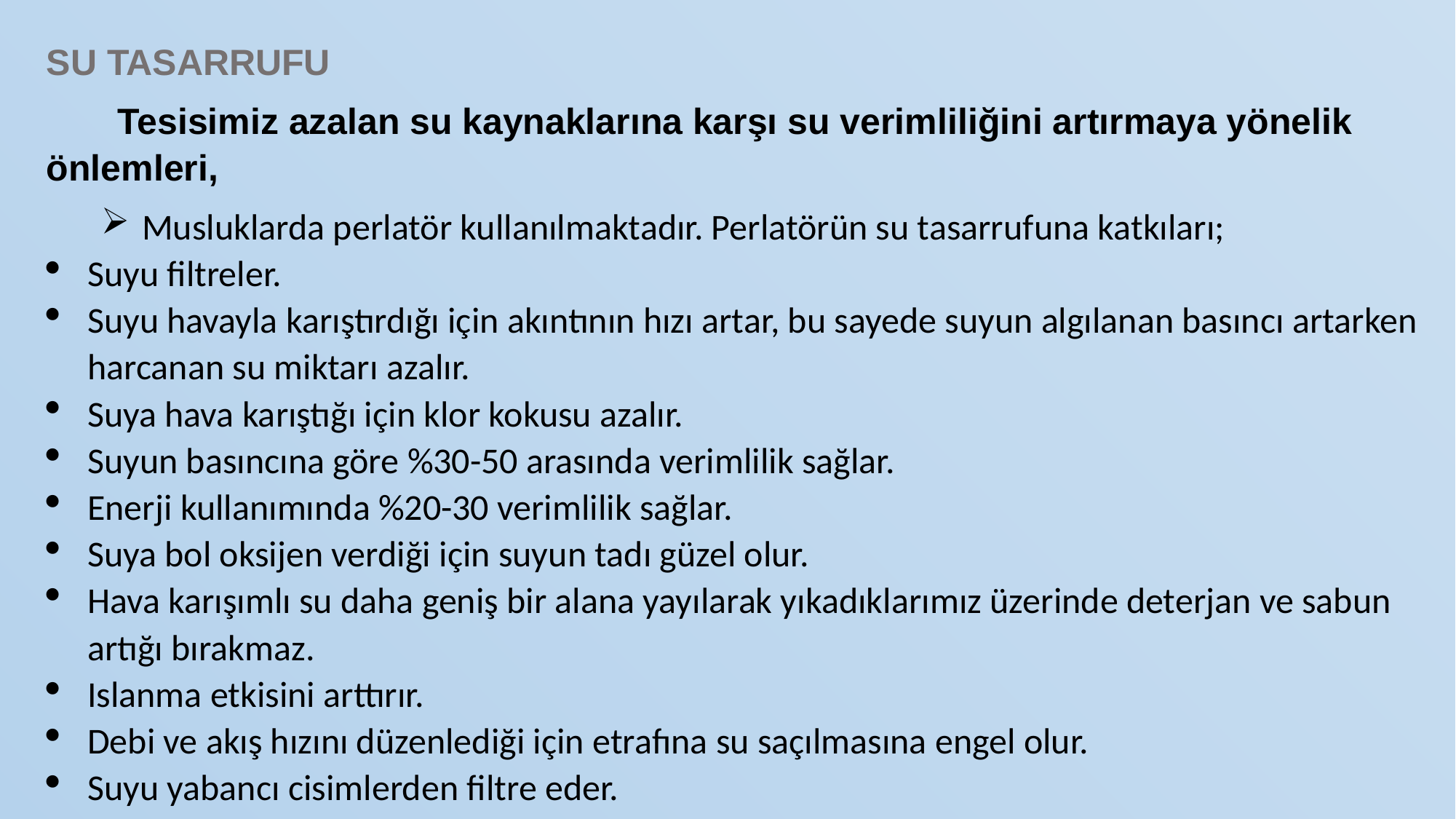

SU TASARRUFU
       Tesisimiz azalan su kaynaklarına karşı su verimliliğini artırmaya yönelik önlemleri,
Musluklarda perlatör kullanılmaktadır. Perlatörün su tasarrufuna katkıları;
Suyu filtreler.
Suyu havayla karıştırdığı için akıntının hızı artar, bu sayede suyun algılanan basıncı artarken  harcanan su miktarı azalır.
Suya hava karıştığı için klor kokusu azalır.
Suyun basıncına göre %30-50 arasında verimlilik sağlar.
Enerji kullanımında %20-30 verimlilik sağlar.
Suya bol oksijen verdiği için suyun tadı güzel olur.
Hava karışımlı su daha geniş bir alana yayılarak yıkadıklarımız üzerinde deterjan ve sabun artığı bırakmaz.
Islanma etkisini arttırır.
Debi ve akış hızını düzenlediği için etrafına su saçılmasına engel olur.
Suyu yabancı cisimlerden filtre eder.